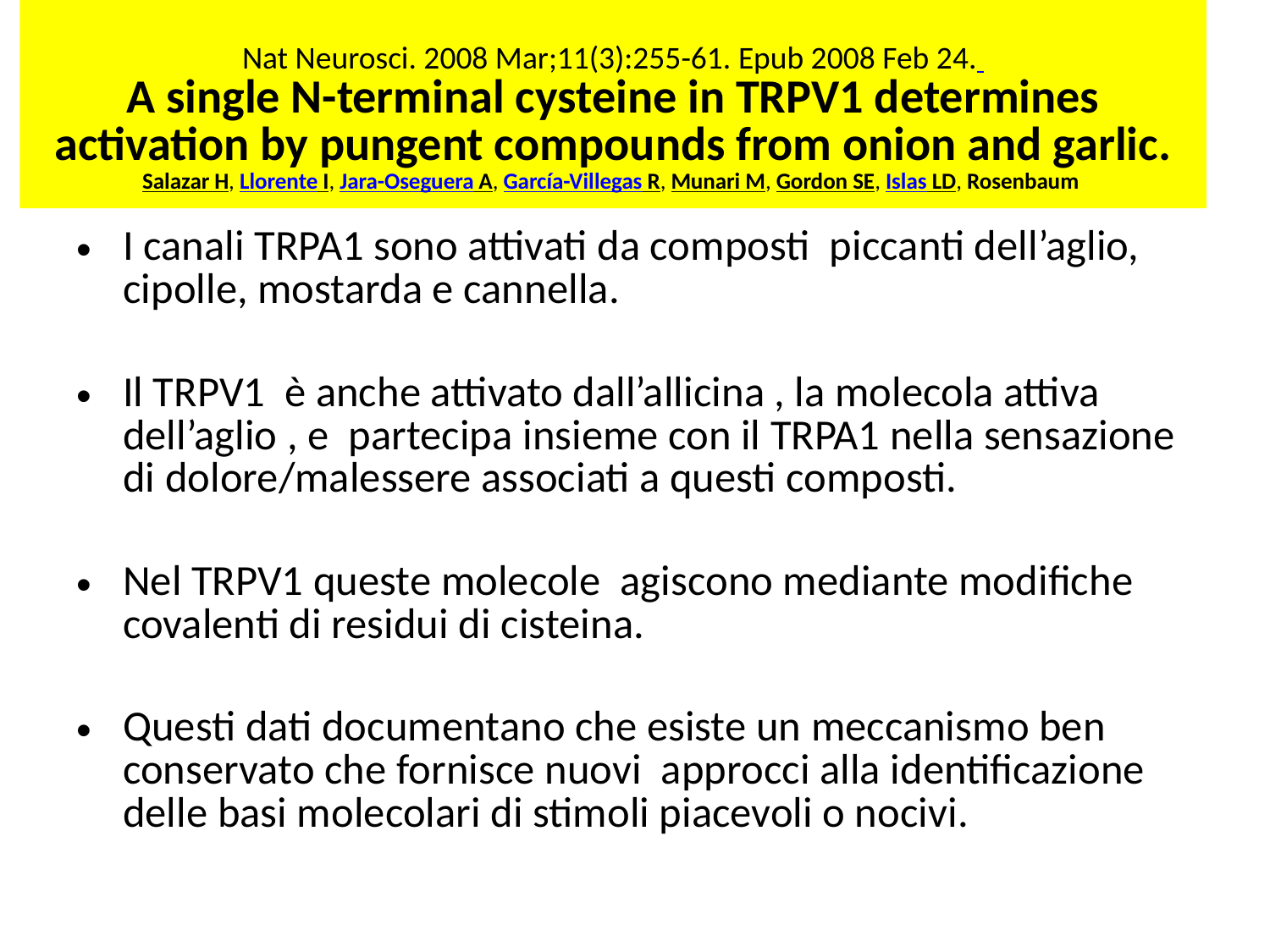

# Nat Neurosci. 2008 Mar;11(3):255-61. Epub 2008 Feb 24. A single N-terminal cysteine in TRPV1 determines activation by pungent compounds from onion and garlic. Salazar H, Llorente I, Jara-Oseguera A, García-Villegas R, Munari M, Gordon SE, Islas LD, Rosenbaum
I canali TRPA1 sono attivati da composti  piccanti dell’aglio, cipolle, mostarda e cannella.

Il TRPV1  è anche attivato dall’allicina , la molecola attiva dell’aglio , e  partecipa insieme con il TRPA1 nella sensazione di dolore/malessere associati a questi composti.

Nel TRPV1 queste molecole  agiscono mediante modifiche covalenti di residui di cisteina.

Questi dati documentano che esiste un meccanismo ben conservato che fornisce nuovi  approcci alla identificazione delle basi molecolari di stimoli piacevoli o nocivi.